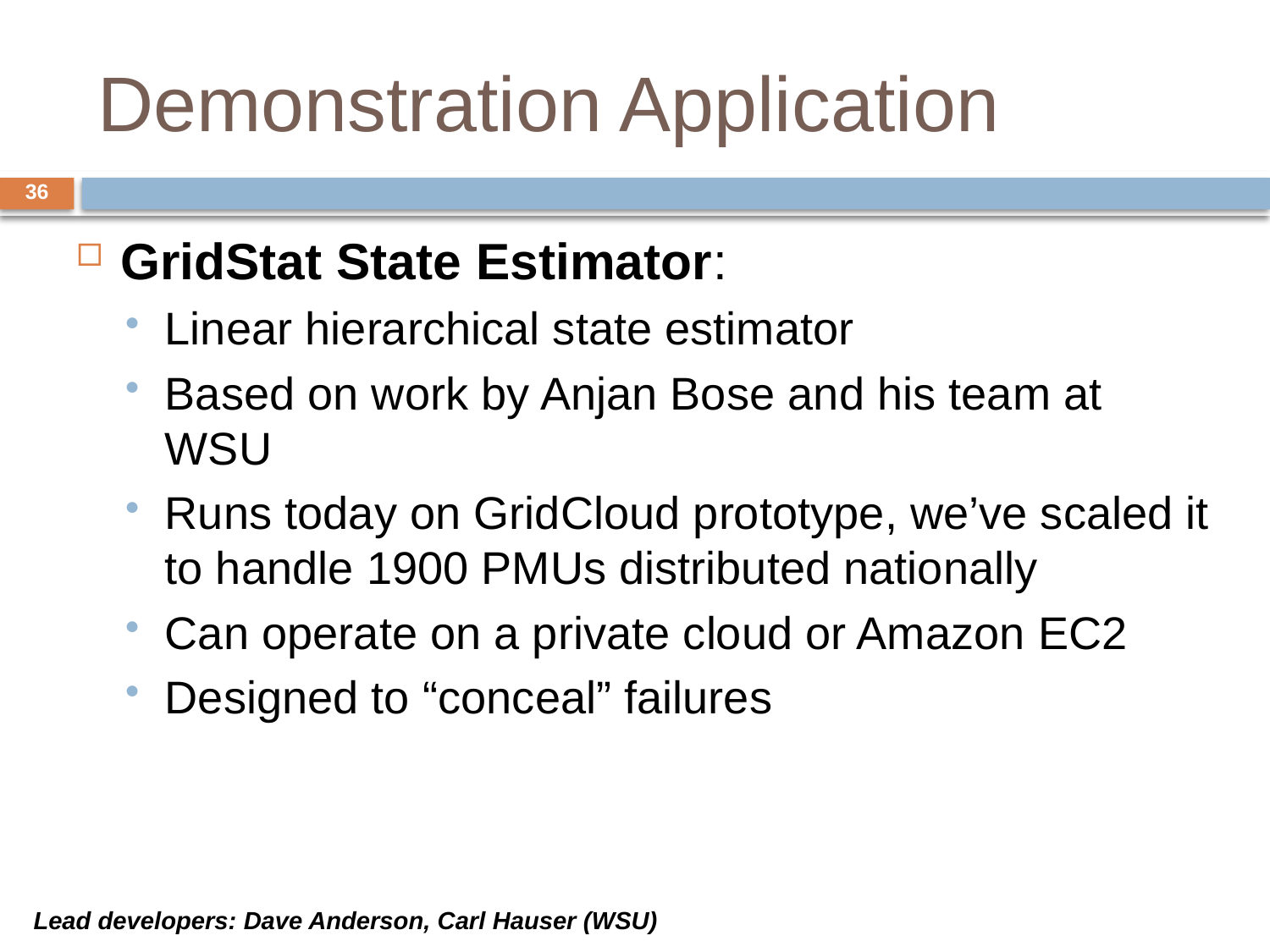

# Demonstration Application
36
GridStat State Estimator:
Linear hierarchical state estimator
Based on work by Anjan Bose and his team at WSU
Runs today on GridCloud prototype, we’ve scaled it to handle 1900 PMUs distributed nationally
Can operate on a private cloud or Amazon EC2
Designed to “conceal” failures
Lead developers: Dave Anderson, Carl Hauser (WSU)